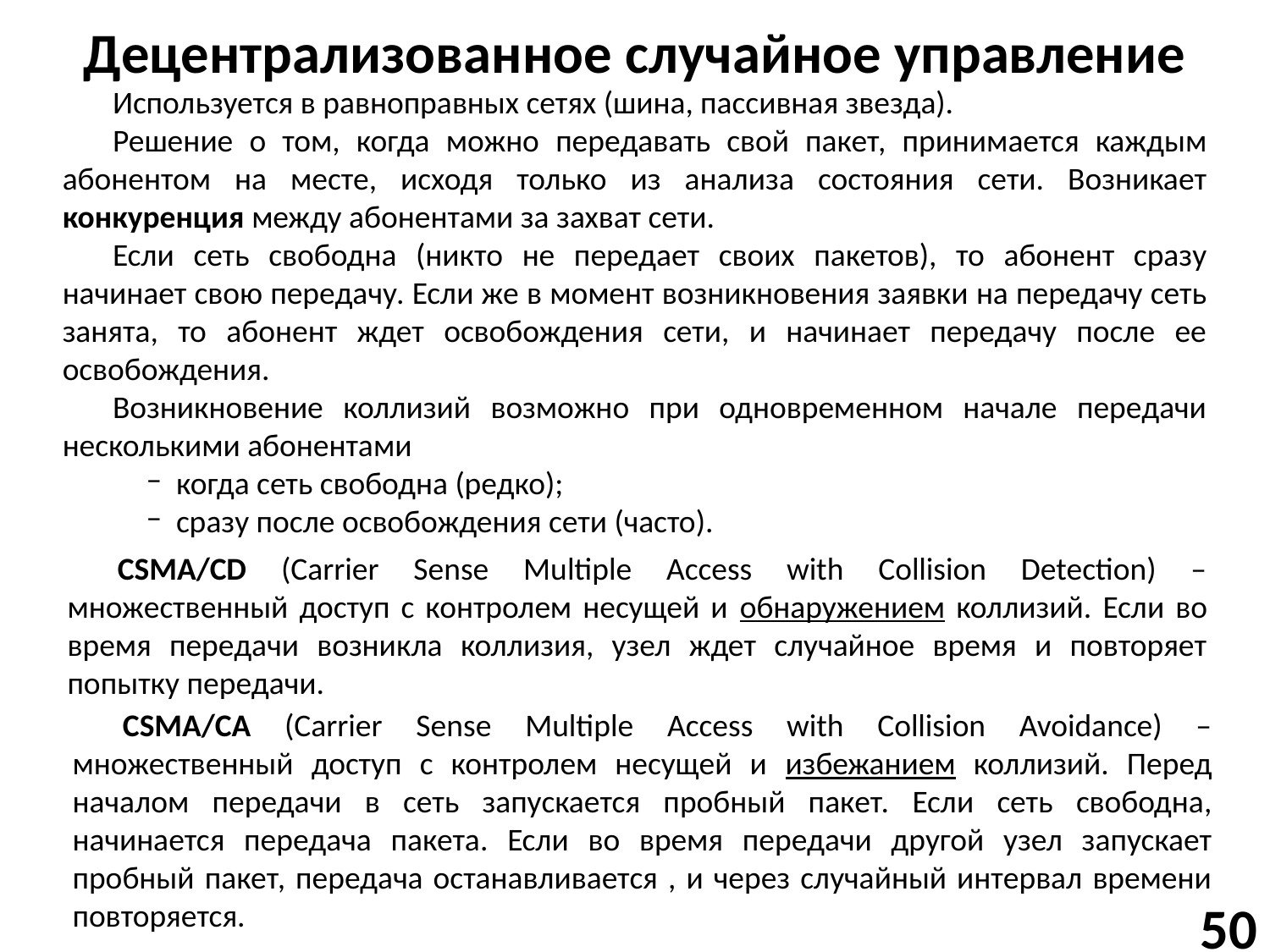

# Децентрализованное случайное управление
Используется в равноправных сетях (шина, пассивная звезда).
Решение о том, когда можно передавать свой пакет, принимается каждым абонентом на месте, исходя только из анализа состояния сети. Возникает конкуренция между абонентами за захват сети.
Если сеть свободна (никто не передает своих пакетов), то абонент сразу начинает свою передачу. Если же в момент возникновения заявки на передачу сеть занята, то абонент ждет освобождения сети, и начинает передачу после ее освобождения.
Возникновение коллизий возможно при одновременном начале передачи несколькими абонентами
когда сеть свободна (редко);
сразу после освобождения сети (часто).
CSMA/CD (Carrier Sense Multiple Access with Collision Detection) – множественный доступ с контролем несущей и обнаружением коллизий. Если во время передачи возникла коллизия, узел ждет случайное время и повторяет попытку передачи.
CSMA/CA (Carrier Sense Multiple Access with Collision Avoidance) – множественный доступ с контролем несущей и избежанием коллизий. Перед началом передачи в сеть запускается пробный пакет. Если сеть свободна, начинается передача пакета. Если во время передачи другой узел запускает пробный пакет, передача останавливается , и через случайный интервал времени повторяется.
50